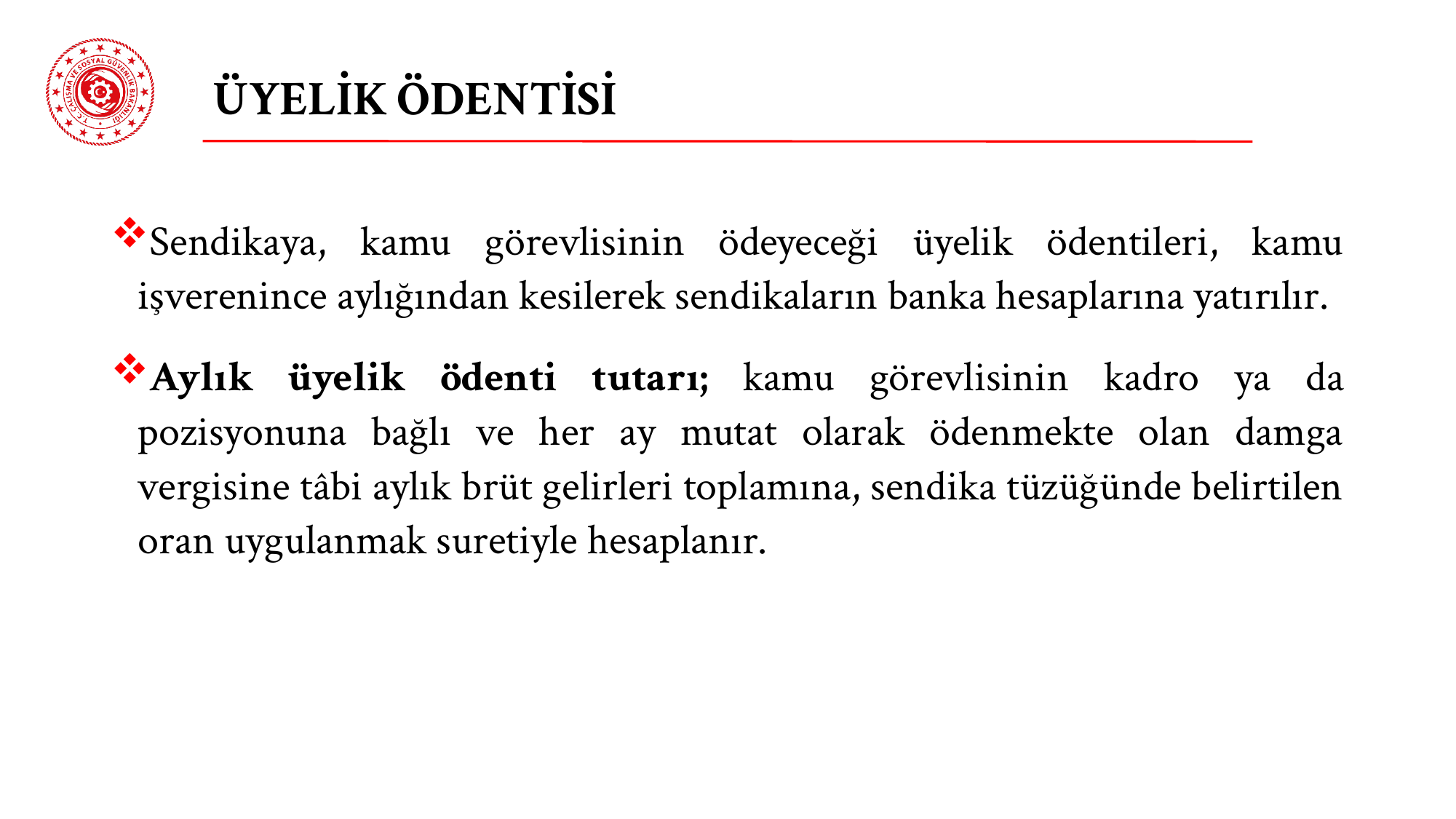

# ÜYELİK ÖDENTİSİ
Sendikaya, kamu görevlisinin ödeyeceği üyelik ödentileri, kamu işverenince aylığından kesilerek sendikaların banka hesaplarına yatırılır.
Aylık üyelik ödenti tutarı; kamu görevlisinin kadro ya da pozisyonuna bağlı ve her ay mutat olarak ödenmekte olan damga vergisine tâbi aylık brüt gelirleri toplamına, sendika tüzüğünde belirtilen oran uygulanmak suretiyle hesaplanır.